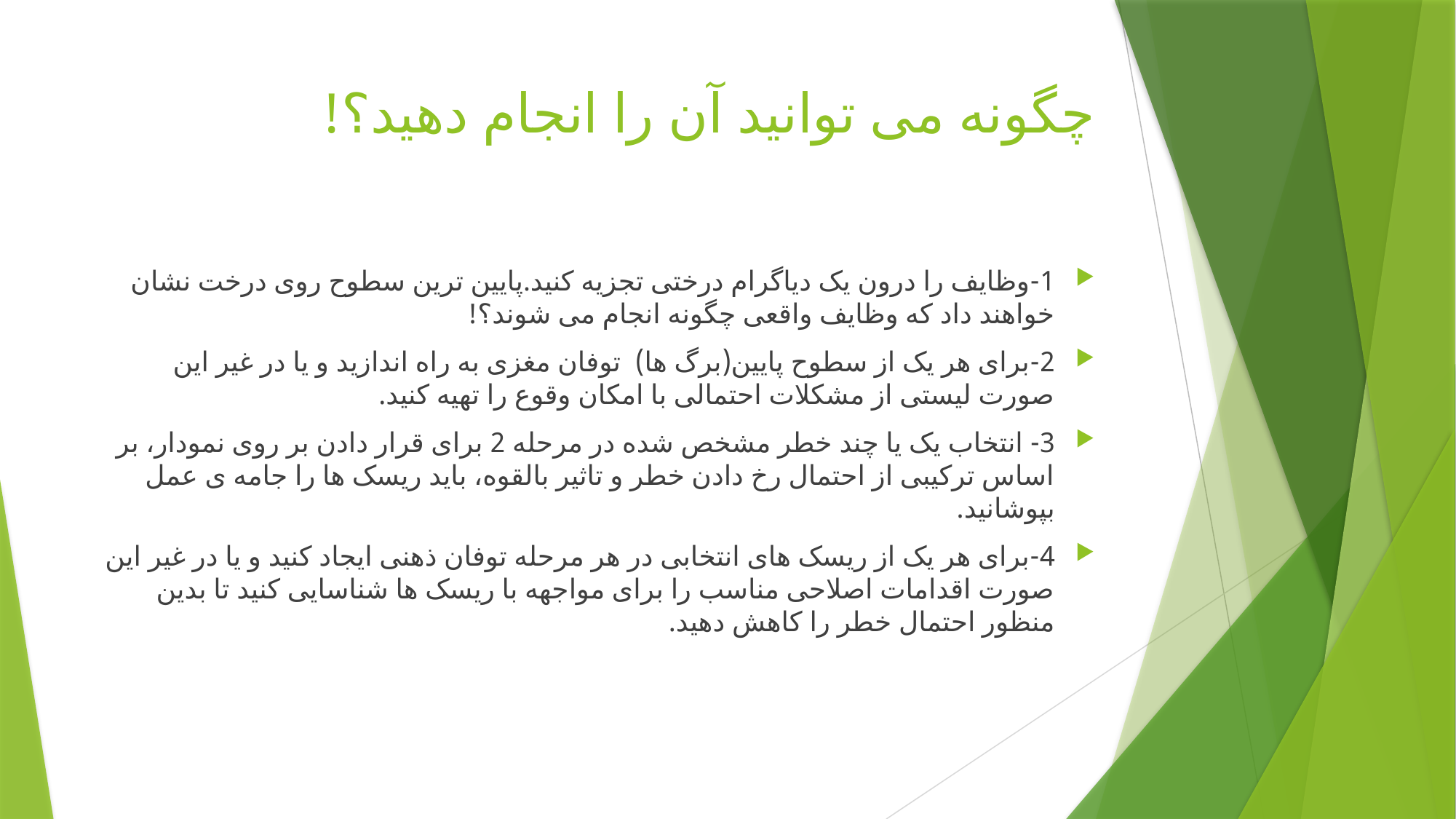

# چگونه می توانید آن را انجام دهید؟!
1-وظایف را درون یک دیاگرام درختی تجزیه کنید.پایین ترین سطوح روی درخت نشان خواهند داد که وظایف واقعی چگونه انجام می شوند؟!
2-برای هر یک از سطوح پایین(برگ ها)  توفان مغزی به راه اندازید و یا در غیر این صورت لیستی از مشکلات احتمالی با امکان وقوع را تهیه کنید.
3- انتخاب یک یا چند خطر مشخص شده در مرحله 2 برای قرار دادن بر روی نمودار، بر اساس ترکیبی از احتمال رخ دادن خطر و تاثیر بالقوه، باید ریسک ها را جامه ی عمل بپوشانید.
4-برای هر یک از ریسک های انتخابی در هر مرحله توفان ذهنی ایجاد کنید و یا در غیر این صورت اقدامات اصلاحی مناسب را برای مواجهه با ریسک ها شناسایی کنید تا بدین منظور احتمال خطر را کاهش دهید.